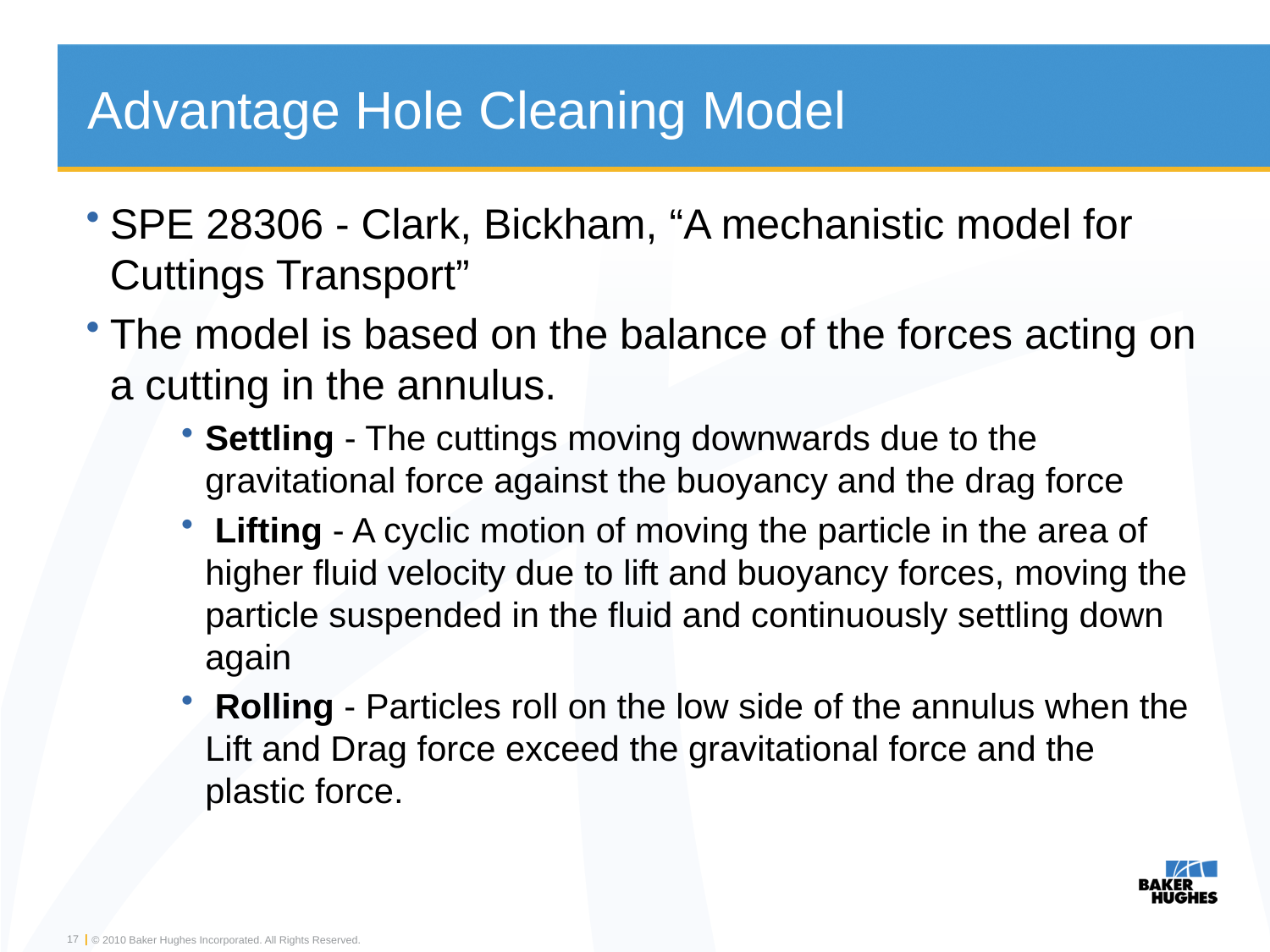

# Advantage Hole Cleaning Model
SPE 28306 - Clark, Bickham, “A mechanistic model for Cuttings Transport”
The model is based on the balance of the forces acting on a cutting in the annulus.
Settling - The cuttings moving downwards due to the gravitational force against the buoyancy and the drag force
 Lifting - A cyclic motion of moving the particle in the area of higher fluid velocity due to lift and buoyancy forces, moving the particle suspended in the fluid and continuously settling down again
 Rolling - Particles roll on the low side of the annulus when the Lift and Drag force exceed the gravitational force and the plastic force.
17
© 2010 Baker Hughes Incorporated. All Rights Reserved.